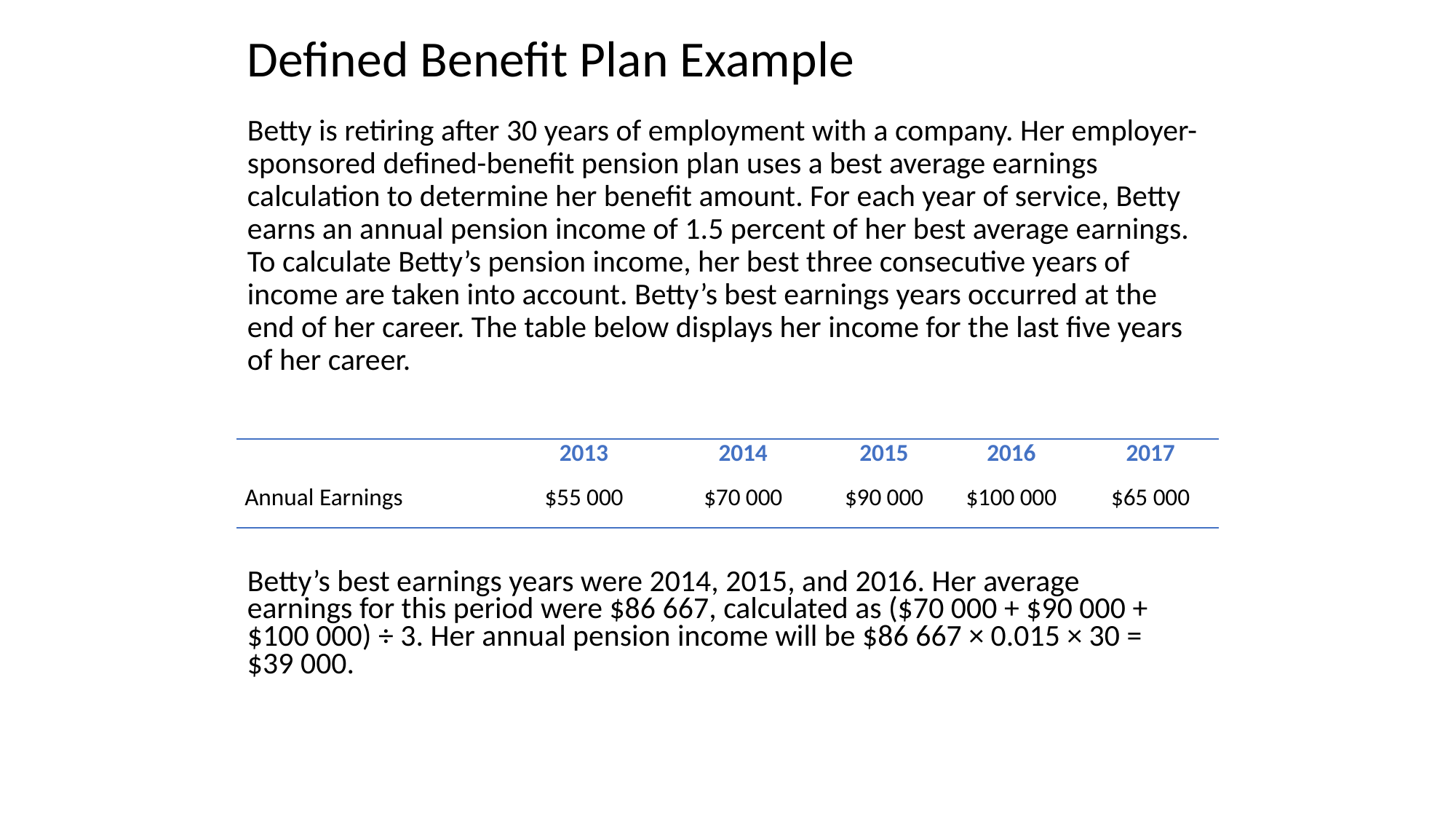

# Defined Benefit Plan Example
Betty is retiring after 30 years of employment with a company. Her employer-sponsored defined-benefit pension plan uses a best average earnings calculation to determine her benefit amount. For each year of service, Betty earns an annual pension income of 1.5 percent of her best average earnings. To calculate Betty’s pension income, her best three consecutive years of income are taken into account. Betty’s best earnings years occurred at the end of her career. The table below displays her income for the last five years of her career.
| Blank | 2013 | 2014 | 2015 | 2016 | 2017 |
| --- | --- | --- | --- | --- | --- |
| Annual Earnings | $55 000 | $70 000 | $90 000 | $100 000 | $65 000 |
Betty’s best earnings years were 2014, 2015, and 2016. Her average earnings for this period were $86 667, calculated as ($70 000 + $90 000 + $100 000) ÷ 3. Her annual pension income will be $86 667 × 0.015 × 30 = $39 000.